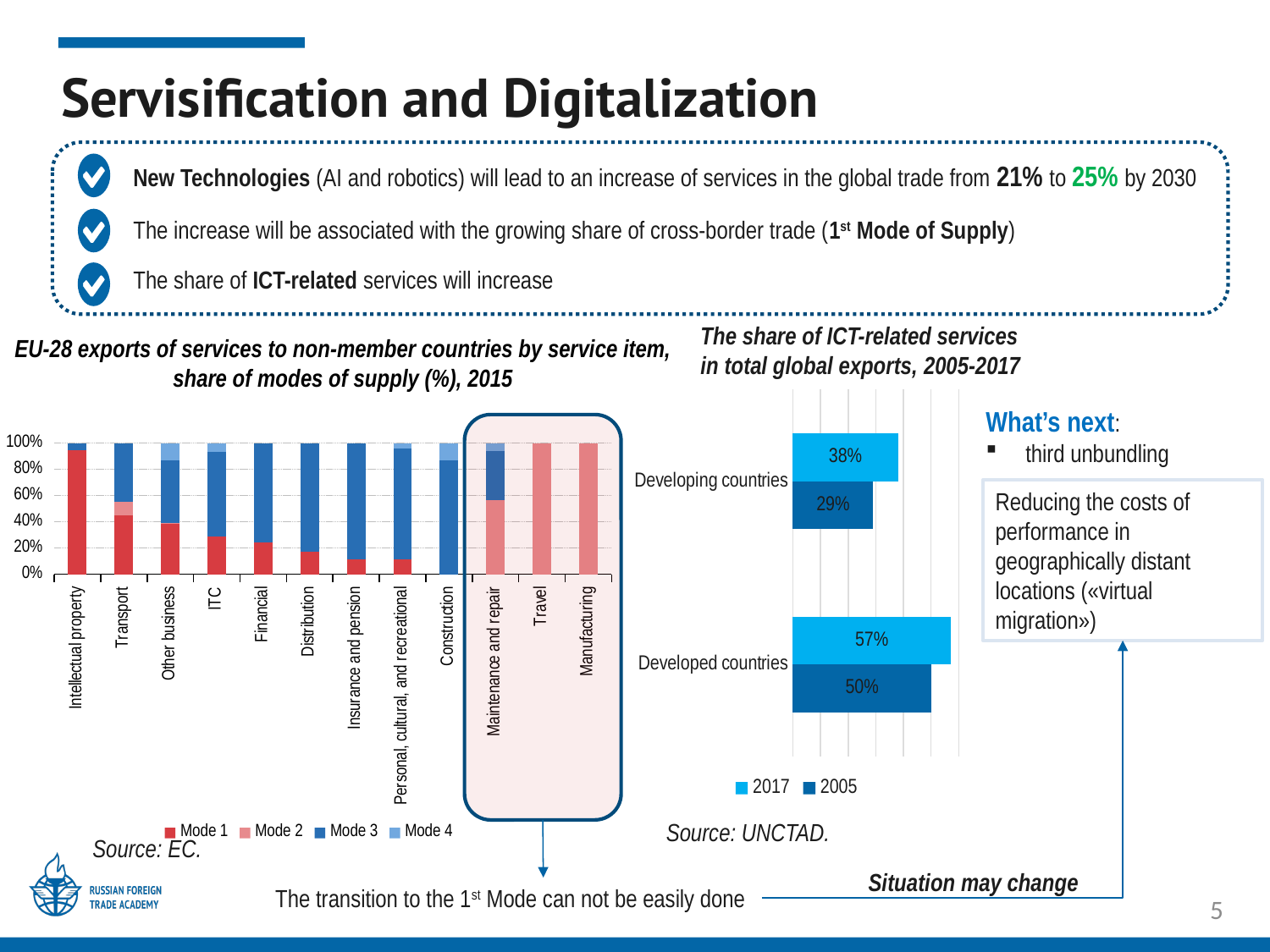

# Servisification and Digitalization

New Technologies (AI and robotics) will lead to an increase of services in the global trade from 21% to 25% by 2030

The increase will be associated with the growing share of cross-border trade (1st Mode of Supply)

The share of ICT-related services will increase

The share of ICT-related services
in total global exports, 2005-2017
EU-28 exports of services to non-member countries by service item,
share of modes of supply (%), 2015

### Chart

| Category | 2005 | 2017 |
|---|---|---|
| Developed countries | 0.5 | 0.57 |
| Developing countries | 0.29 | 0.38 |

### Chart

| Category | Mode 1 | Mode 2 | Mode 3 | Mode 4 |
|---|---|---|---|---|
| Intellectual property | 64760.2767659765 | None | 3630.75 | None |
| Transport | 127014.956845147 | 28036.7960158919 | 126994.5 | None |
| Other business | 171256.531636561 | 170.759138604515 | 209439.5 | 57729.8563555789 |
| ITC | 89322.6289474617 | None | 201747.5 | 21923.00627148279 |
| Financial | 90082.8640746476 | None | 275889.0 | None |
| Distribution | 57571.59514362859 | None | 274900.0 | None |
| Insurance and pension | 28053.5266004101 | None | 221775.0 | None |
| Personal, cultural, and recreational | 6782.23273620433 | None | 49025.75 | 2260.744245401439 |
| Construction | None | None | 81532.22 | 12539.0500776831 |
| Maintenance and repair | None | 10594.6181949207 | 6932.5 | 1177.17979943564 |
| Travel | None | 73323.1825149907 | None | None |
| Manufacturing | None | 20398.8129667027 | None | None |
What’s next:
third unbundling

Reducing the costs of performance in geographically distant locations («virtual migration»)
Source: UNCTAD.
Source: EC.
Situation may change
The transition to the 1st Mode can not be easily done
5